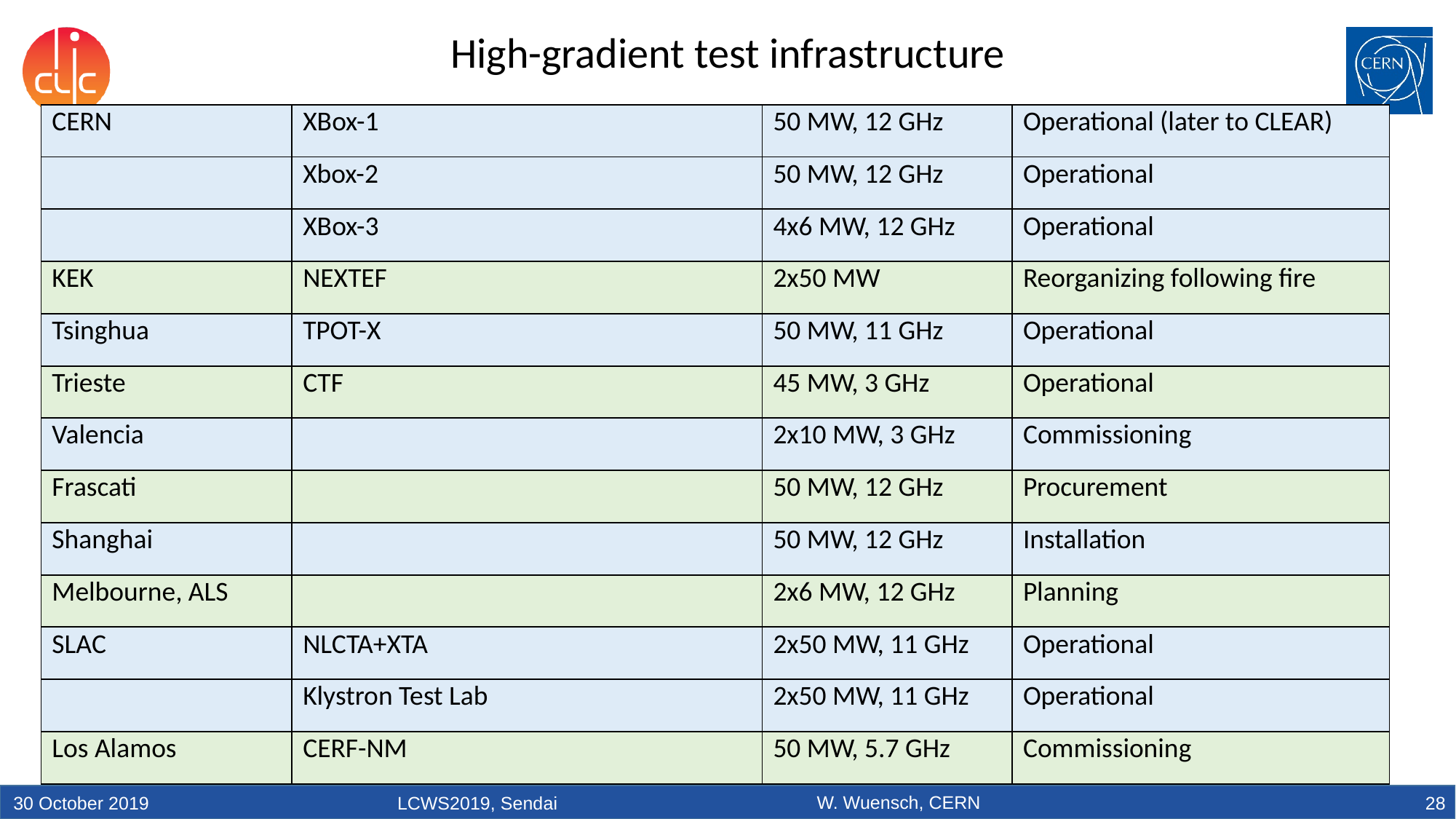

High-gradient test infrastructure
| CERN | XBox-1 | 50 MW, 12 GHz | Operational (later to CLEAR) |
| --- | --- | --- | --- |
|  | Xbox-2 | 50 MW, 12 GHz | Operational |
|  | XBox-3 | 4x6 MW, 12 GHz | Operational |
| KEK | NEXTEF | 2x50 MW | Reorganizing following fire |
| Tsinghua | TPOT-X | 50 MW, 11 GHz | Operational |
| Trieste | CTF | 45 MW, 3 GHz | Operational |
| Valencia |  | 2x10 MW, 3 GHz | Commissioning |
| Frascati |  | 50 MW, 12 GHz | Procurement |
| Shanghai |  | 50 MW, 12 GHz | Installation |
| Melbourne, ALS |  | 2x6 MW, 12 GHz | Planning |
| SLAC | NLCTA+XTA | 2x50 MW, 11 GHz | Operational |
|  | Klystron Test Lab | 2x50 MW, 11 GHz | Operational |
| Los Alamos | CERF-NM | 50 MW, 5.7 GHz | Commissioning |